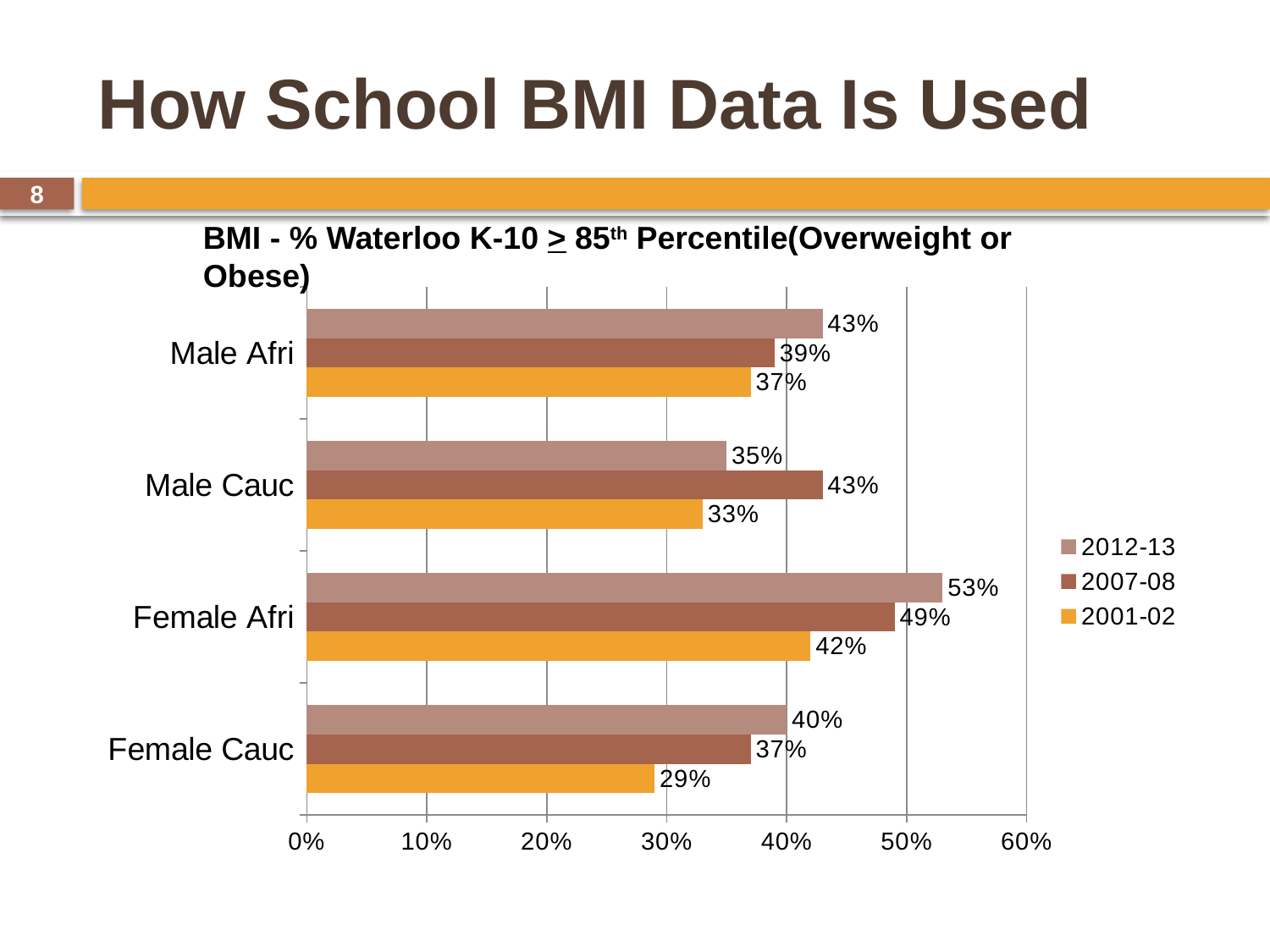

# How School BMI Data Is Used
8
BMI - % Waterloo K-10 > 85th Percentile(Overweight or Obese)

### Chart

| Category | 2001-02 | 2007-08 | 2012-13 |
|---|---|---|---|
| Female Cauc | 0.29 | 0.37 | 0.4 |
| Female Afri | 0.42 | 0.49 | 0.53 |
| Male Cauc | 0.33 | 0.43 | 0.35 |
| Male Afri | 0.37 | 0.39 | 0.43 |